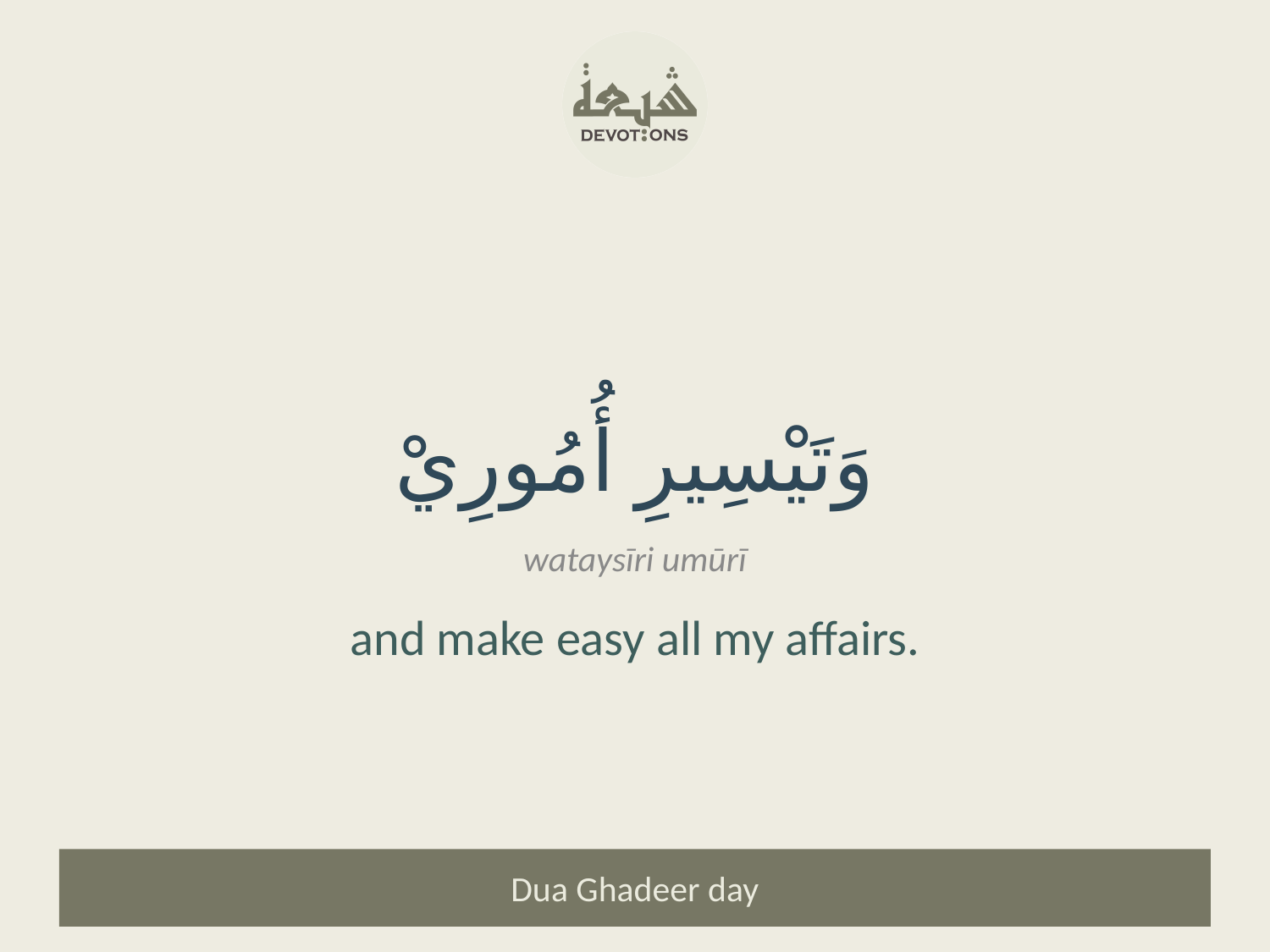

وَتَيْسِيرِ أُمُورِيْ
wataysīri umūrī
and make easy all my affairs.
Dua Ghadeer day